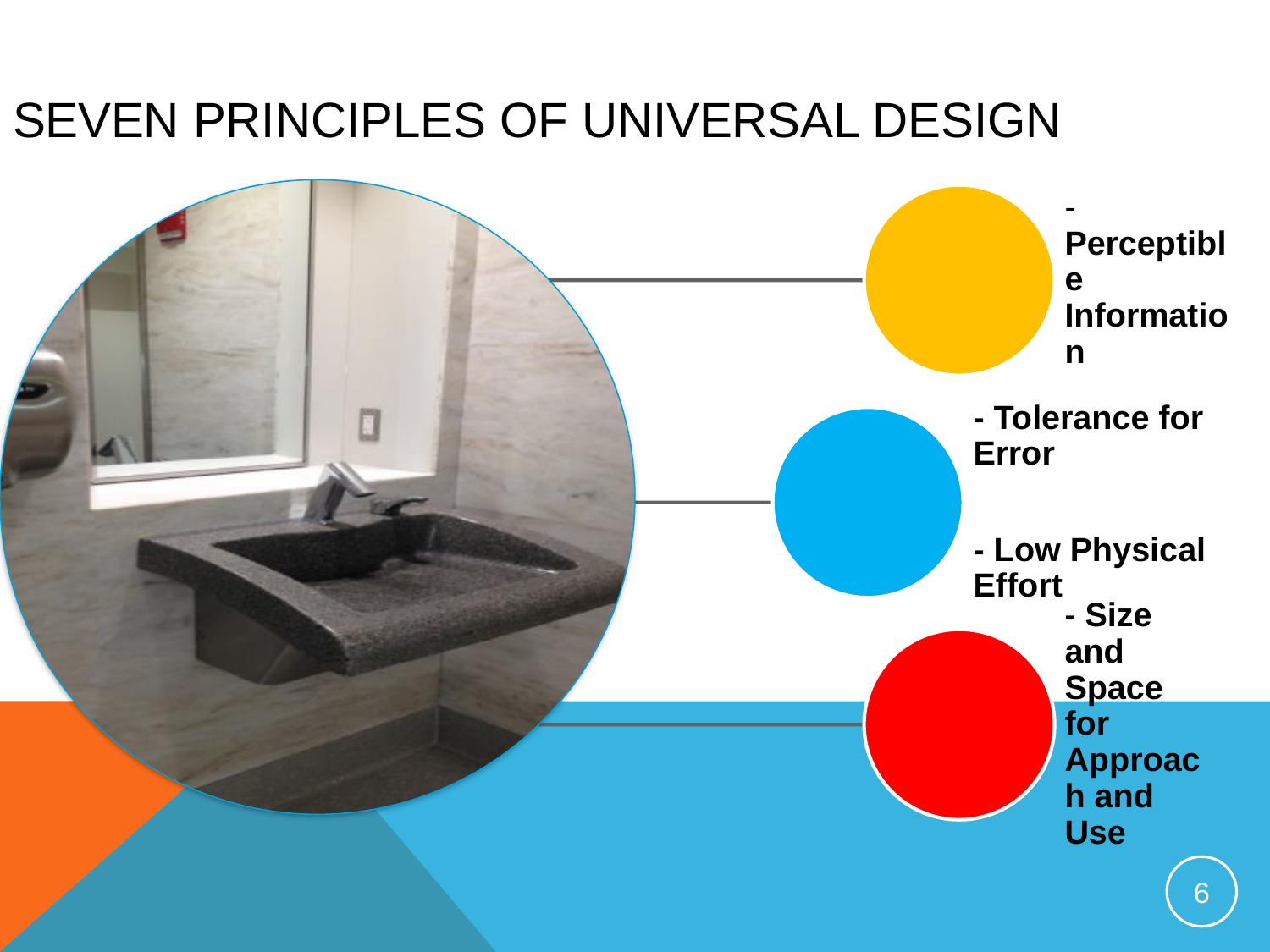

Seven Principles of Universal Design

-Perceptible Information
- Tolerance for Error

- Low Physical Effort
- Size and Space for Approach and Use
6